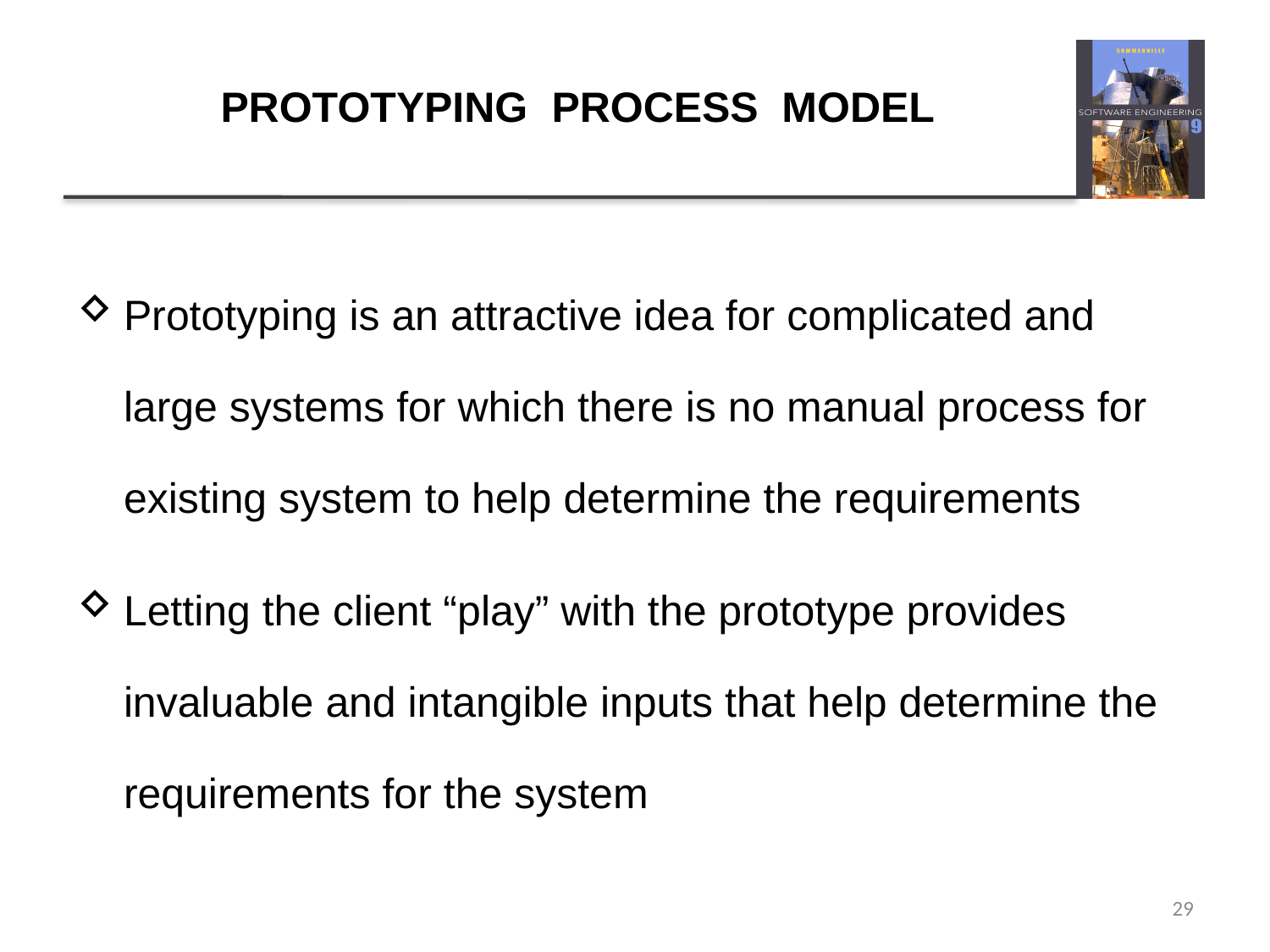

# PROTOTYPING  PROCESS  MODEL
Prototyping is an attractive idea for complicated and large systems for which there is no manual process for existing system to help determine the requirements
Letting the client “play” with the prototype provides invaluable and intangible inputs that help determine the requirements for the system
29